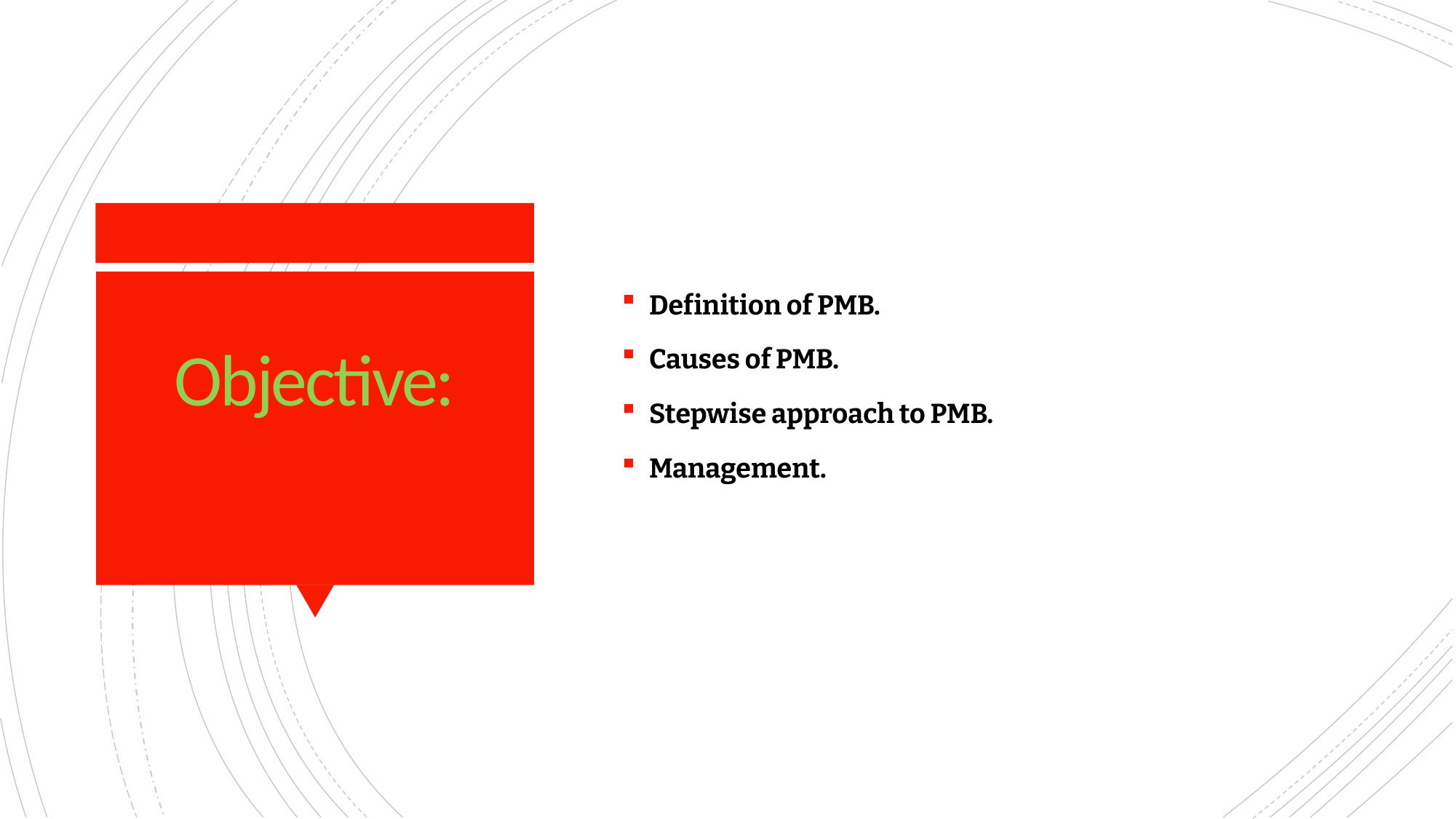

Definition of PMB.
Causes of PMB.
Stepwise approach to PMB.
Management.

# Objective: